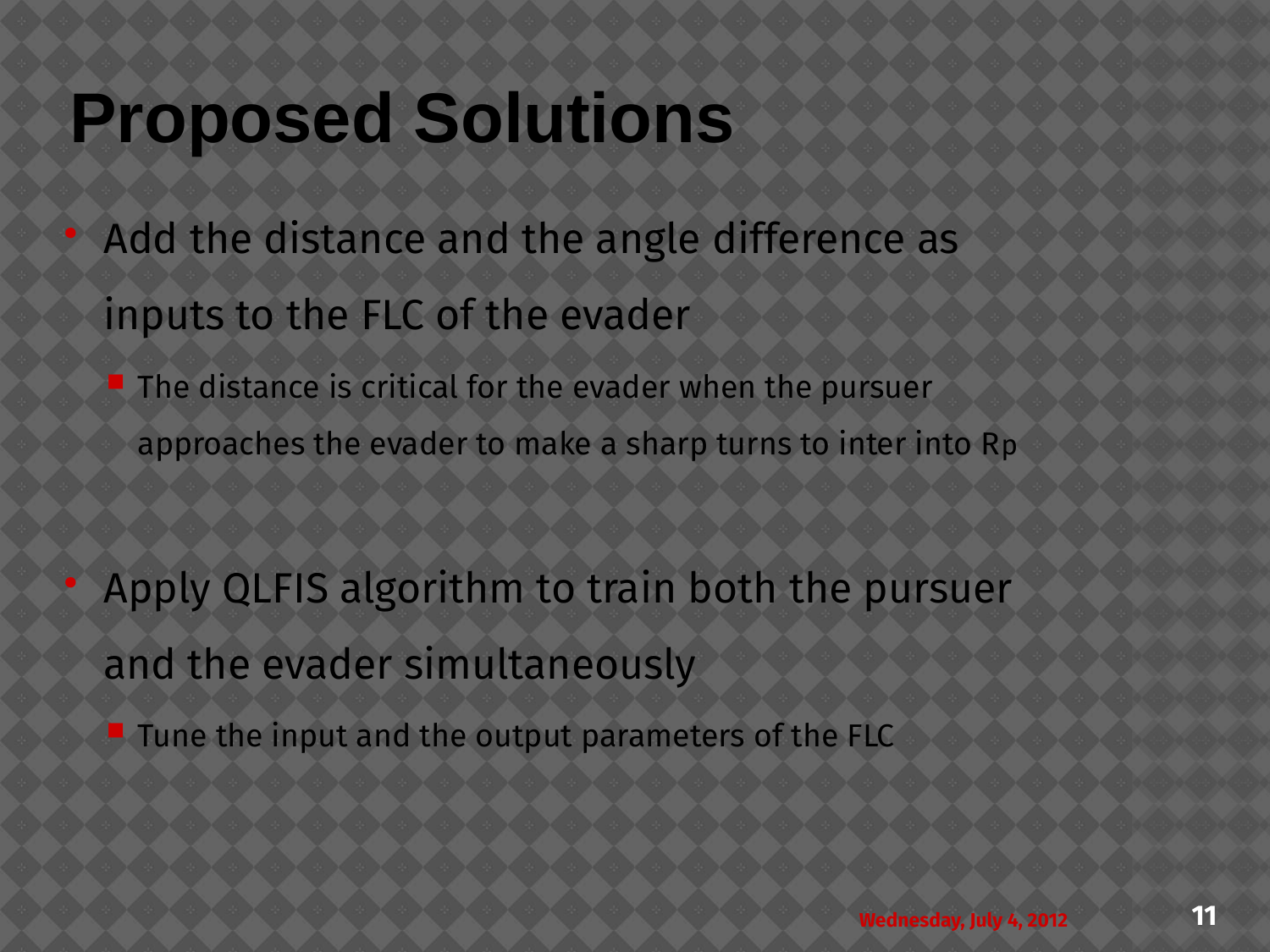

# Proposed Solutions
Add the distance and the angle difference as inputs to the FLC of the evader
The distance is critical for the evader when the pursuer approaches the evader to make a sharp turns to inter into Rp

Apply QLFIS algorithm to train both the pursuer and the evader simultaneously
Tune the input and the output parameters of the FLC

11
Wednesday, July 4, 2012